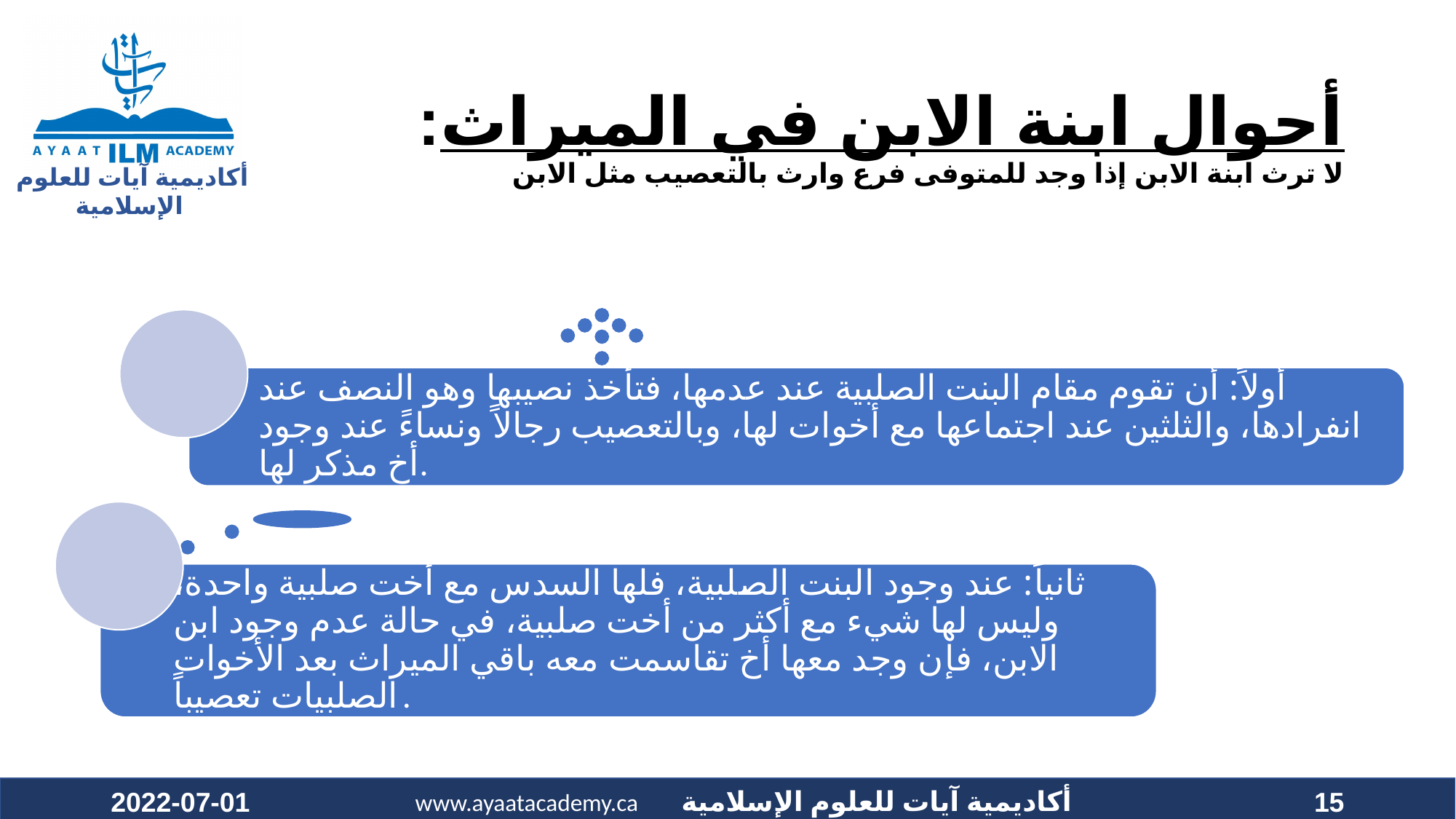

# أحوال ابنة الابن في الميراث: لا ترث ابنة الابن إذا وجد للمتوفى فرع وارث بالتعصيب مثل الابن
ثانياً: عند وجود البنت الصلبية، فلها السدس مع أخت صلبية واحدة، وليس لها شيء مع أكثر من أخت صلبية، في حالة عدم وجود ابن الابن، فإن وجد معها أخ تقاسمت معه باقي الميراث بعد الأخوات الصلبيات تعصيباً.
أولاً: أن تقوم مقام البنت الصلبية عند عدمها، فتأخذ نصيبها وهو النصف عند انفرادها، والثلثين عند اجتماعها مع أخوات لها، وبالتعصيب رجالاً ونساءً عند وجود أخ مذكر لها.
2022-07-01
15